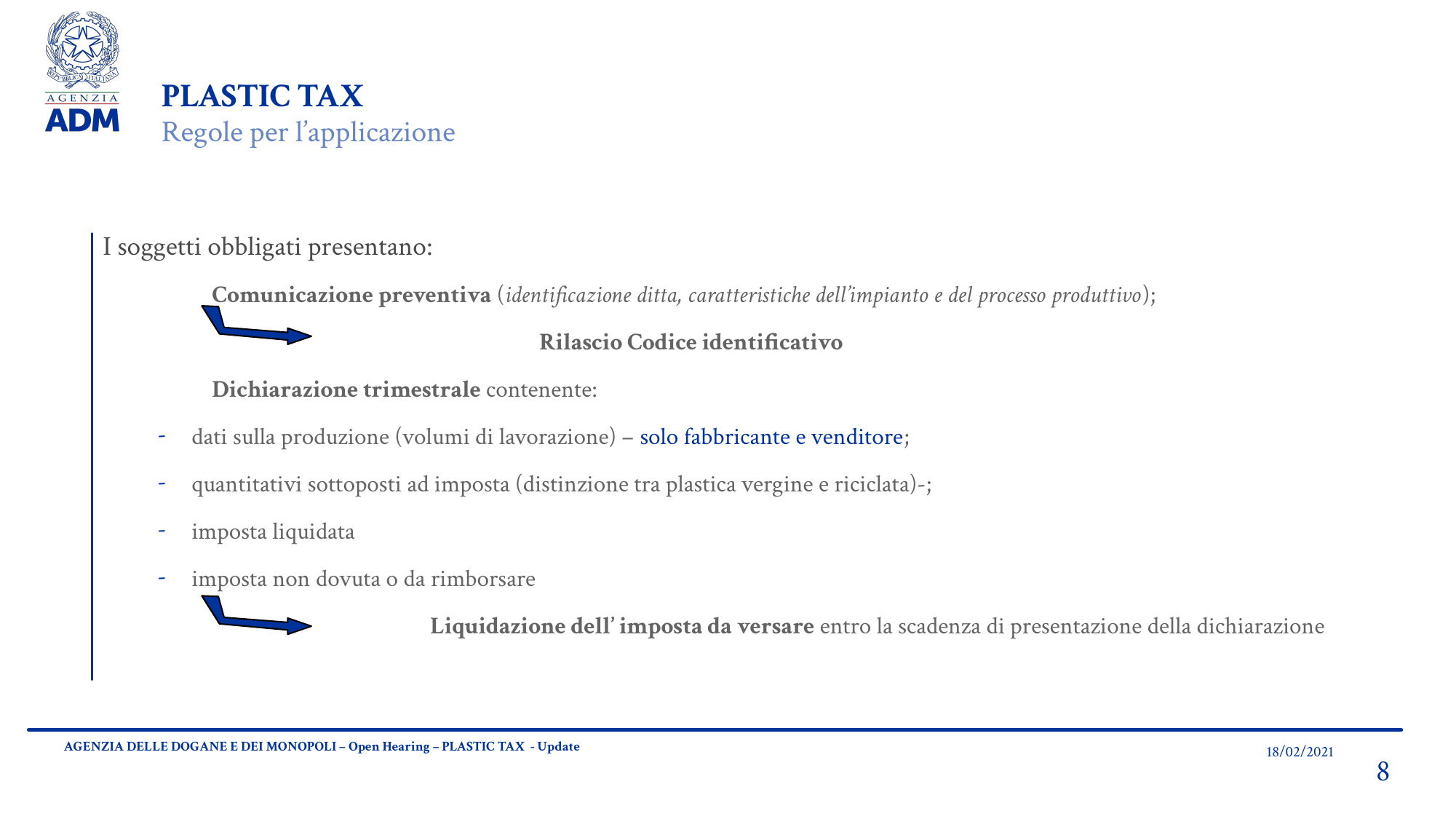

PLASTIC TAX
Regole per l’applicazione

I soggetti obbligati presentano:
	Comunicazione preventiva (identificazione ditta, caratteristiche dell’impianto e del processo produttivo);
				Rilascio Codice identificativo
	Dichiarazione trimestrale contenente:
dati sulla produzione (volumi di lavorazione) – solo fabbricante e venditore;
quantitativi sottoposti ad imposta (distinzione tra plastica vergine e riciclata)-;
imposta liquidata
imposta non dovuta o da rimborsare
		Liquidazione dell’ imposta da versare entro la scadenza di presentazione della dichiarazione

18/02/2021
AGENZIA DELLE DOGANE E DEI MONOPOLI – Open Hearing – PLASTIC TAX  - Update

8